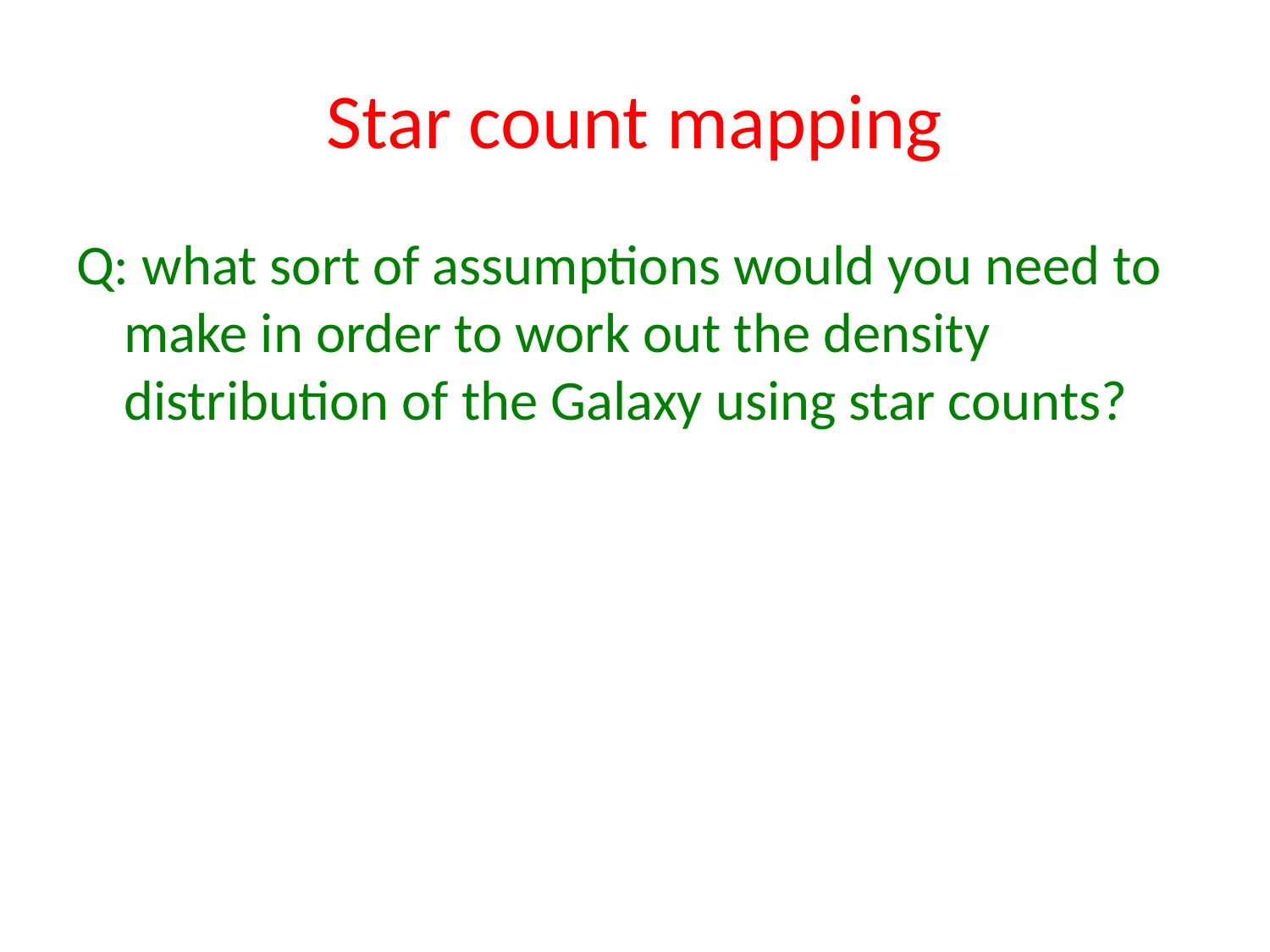

# Star count mapping
Q: what sort of assumptions would you need to make in order to work out the density distribution of the Galaxy using star counts?